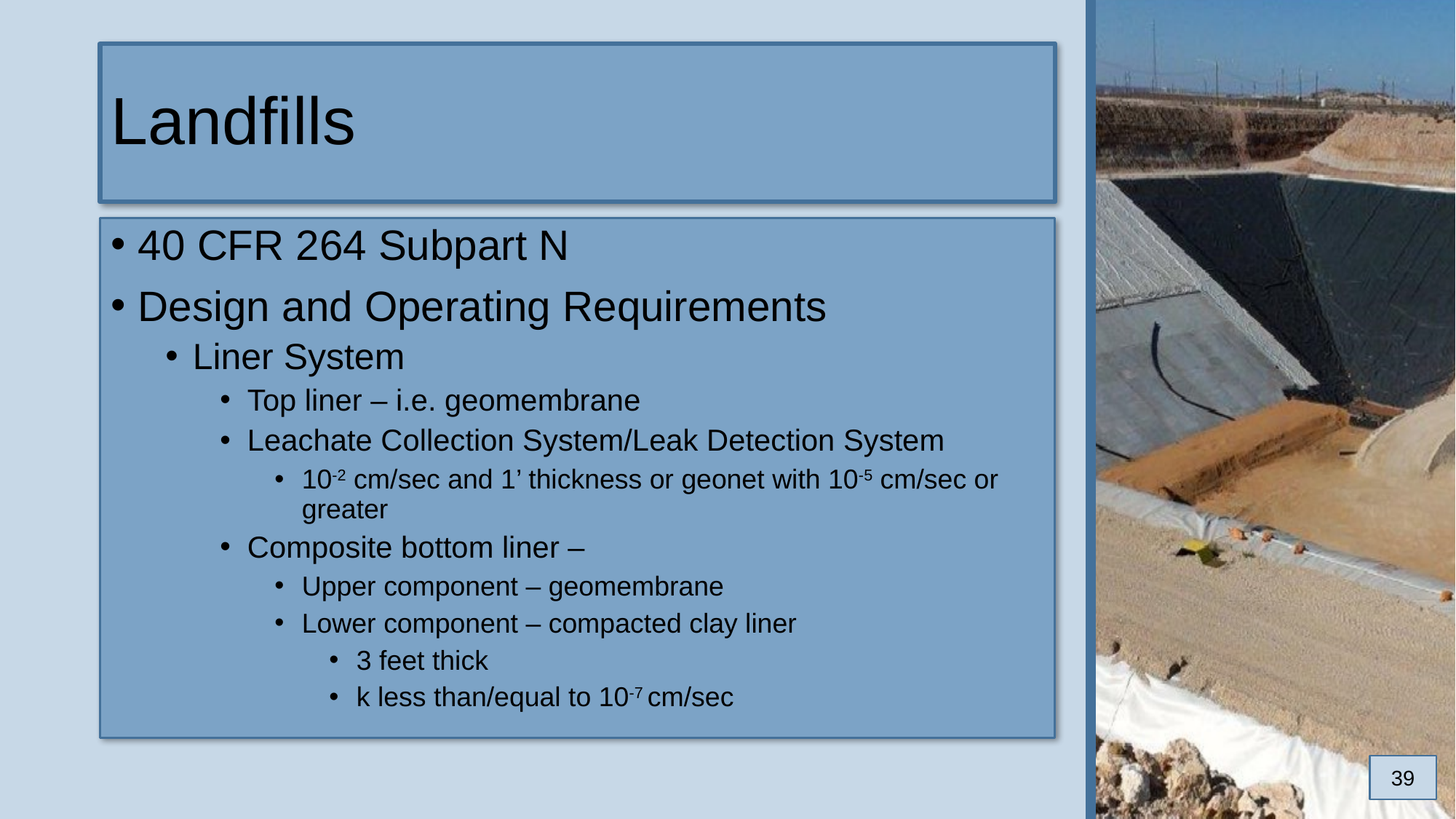

# Landfills
40 CFR 264 Subpart N
Design and Operating Requirements
Liner System
Top liner – i.e. geomembrane
Leachate Collection System/Leak Detection System
10-2 cm/sec and 1’ thickness or geonet with 10-5 cm/sec or greater
Composite bottom liner –
Upper component – geomembrane
Lower component – compacted clay liner
3 feet thick
k less than/equal to 10-7 cm/sec

39